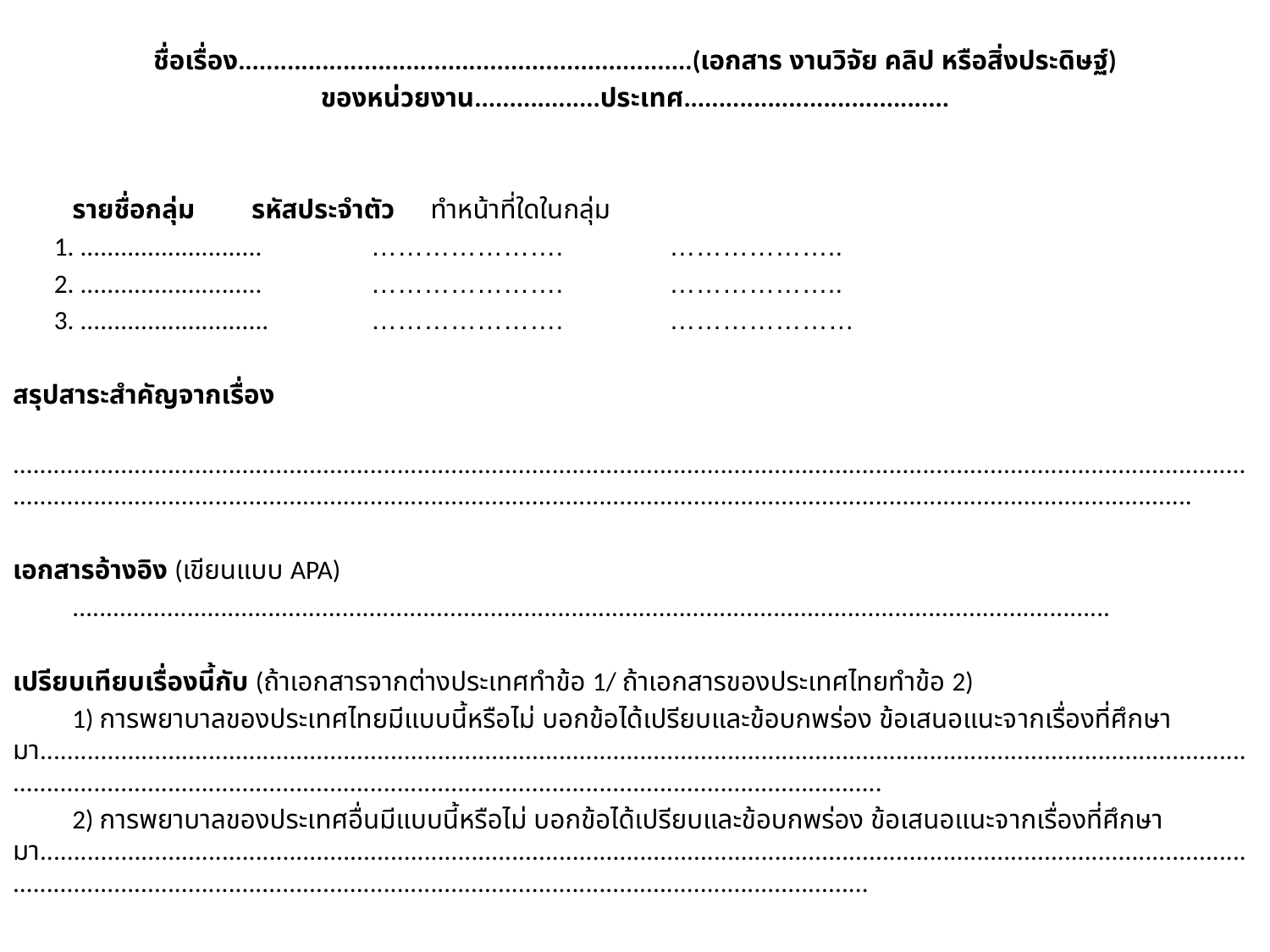

ชื่อเรื่อง.................................................................(เอกสาร งานวิจัย คลิป หรือสิ่งประดิษฐ์)
ของหน่วยงาน..................ประเทศ......................................

	รายชื่อกลุ่ม			รหัสประจำตัว		ทำหน้าที่ใดในกลุ่ม
       1. ...........................			………………….		………………..
       2. ...........................			………………….		………………..
       3. ............................			………………….		…………………

สรุปสาระสำคัญจากเรื่อง
	......................................................................................................................................................................................................................................................................................................................................................................

เอกสารอ้างอิง (เขียนแบบ APA)
	..........................................................................................................................................................

เปรียบเทียบเรื่องนี้กับ (ถ้าเอกสารจากต่างประเทศทำข้อ 1/ ถ้าเอกสารของประเทศไทยทำข้อ 2)
	1) การพยาบาลของประเทศไทยมีแบบนี้หรือไม่ บอกข้อได้เปรียบและข้อบกพร่อง ข้อเสนอแนะจากเรื่องที่ศึกษามา....................................................................................................................................................................................................................................................................................................................
	2) การพยาบาลของประเทศอื่นมีแบบนี้หรือไม่ บอกข้อได้เปรียบและข้อบกพร่อง ข้อเสนอแนะจากเรื่องที่ศึกษามา..................................................................................................................................................................................................................................................................................................................